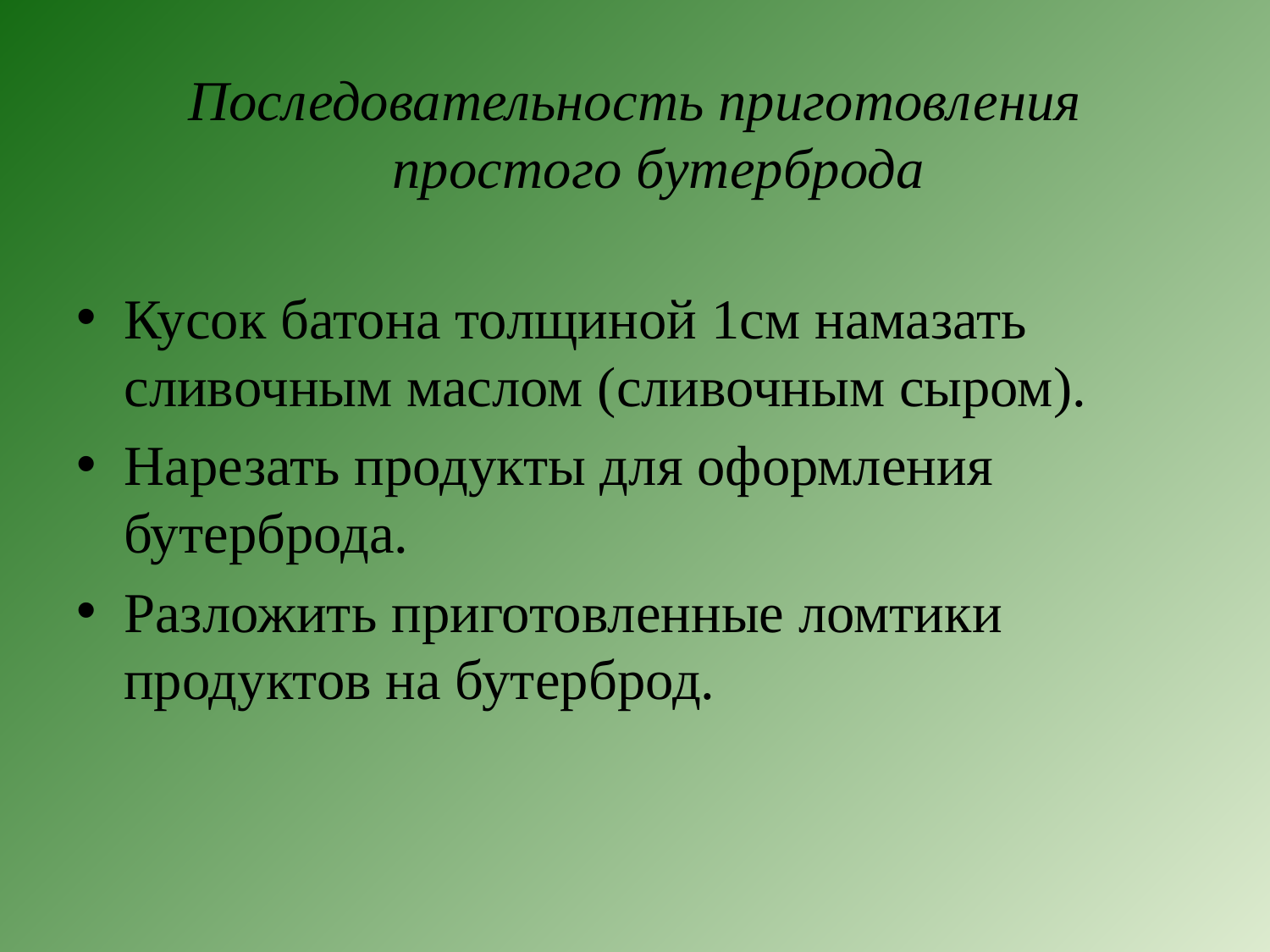

# Последовательность приготовления простого бутерброда
Кусок батона толщиной 1см намазать сливочным маслом (сливочным сыром).
Нарезать продукты для оформления бутерброда.
Разложить приготовленные ломтики продуктов на бутерброд.